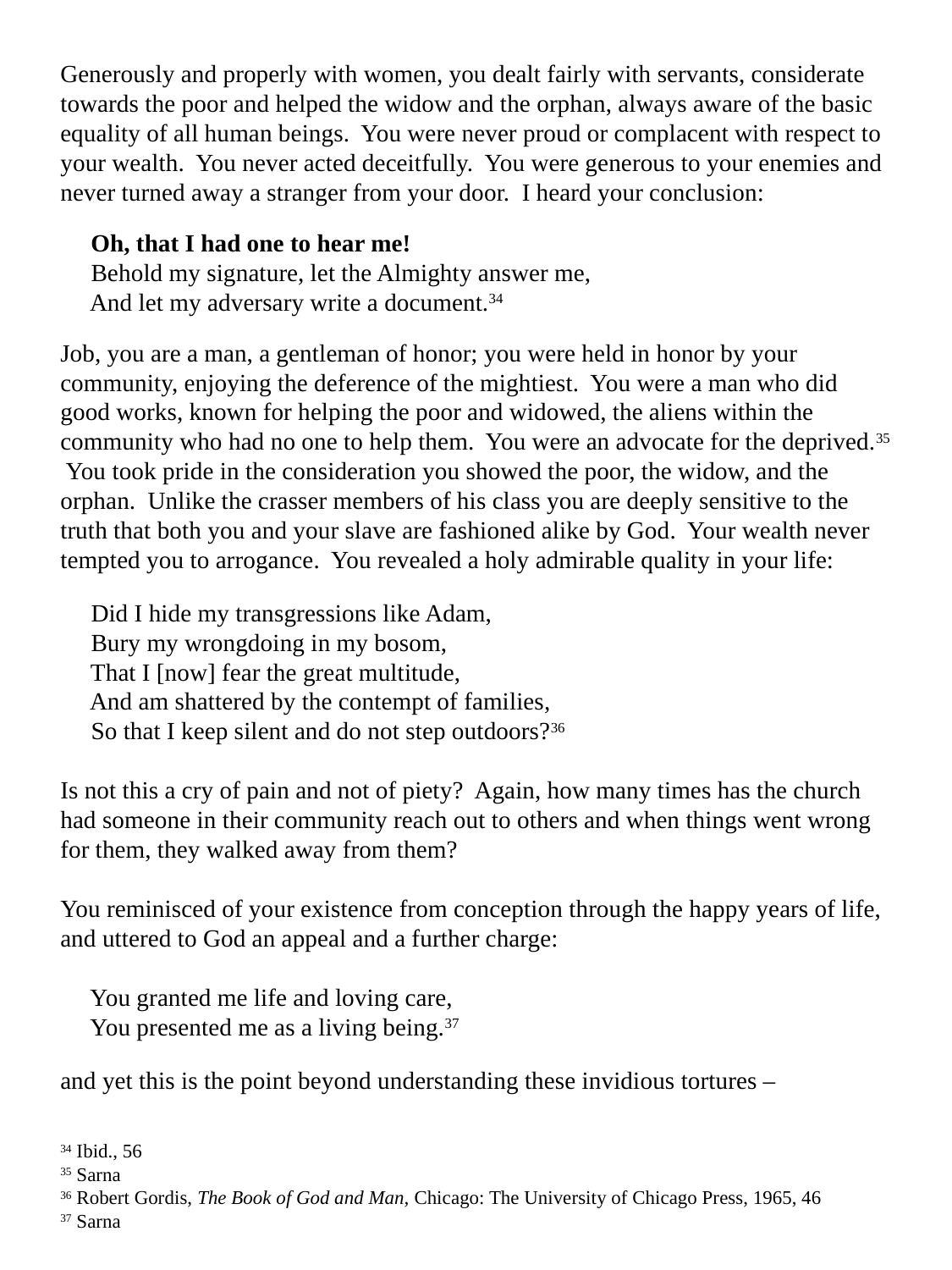

# Generously and properly with women, you dealt fairly with servants, considerate towards the poor and helped the widow and the orphan, always aware of the basic equality of all human beings.  You were never proud or complacent with respect to your wealth.  You never acted deceitfully.  You were generous to your enemies and never turned away a stranger from your door.  I heard your conclusion: Oh, that I had one to hear me! Behold my signature, let the Almighty answer me, And let my adversary write a document.34 Job, you are a man, a gentleman of honor; you were held in honor by your community, enjoying the deference of the mightiest.  You were a man who did good works, known for helping the poor and widowed, the aliens within the community who had no one to help them.  You were an advocate for the deprived.35  You took pride in the consideration you showed the poor, the widow, and the orphan.  Unlike the crasser members of his class you are deeply sensitive to the truth that both you and your slave are fashioned alike by God.  Your wealth never tempted you to arrogance.  You revealed a holy admirable quality in your life: Did I hide my transgressions like Adam, Bury my wrongdoing in my bosom, That I [now] fear the great multitude, And am shattered by the contempt of families, So that I keep silent and do not step outdoors?36 Is not this a cry of pain and not of piety?  Again, how many times has the church had someone in their community reach out to others and when things went wrong for them, they walked away from them? You reminisced of your existence from conception through the happy years of life, and uttered to God an appeal and a further charge: You granted me life and loving care, You presented me as a living being.37 and yet this is the point beyond understanding these invidious tortures –
34 Ibid., 56
35 Sarna
36 Robert Gordis, The Book of God and Man, Chicago: The University of Chicago Press, 1965, 46
37 Sarna